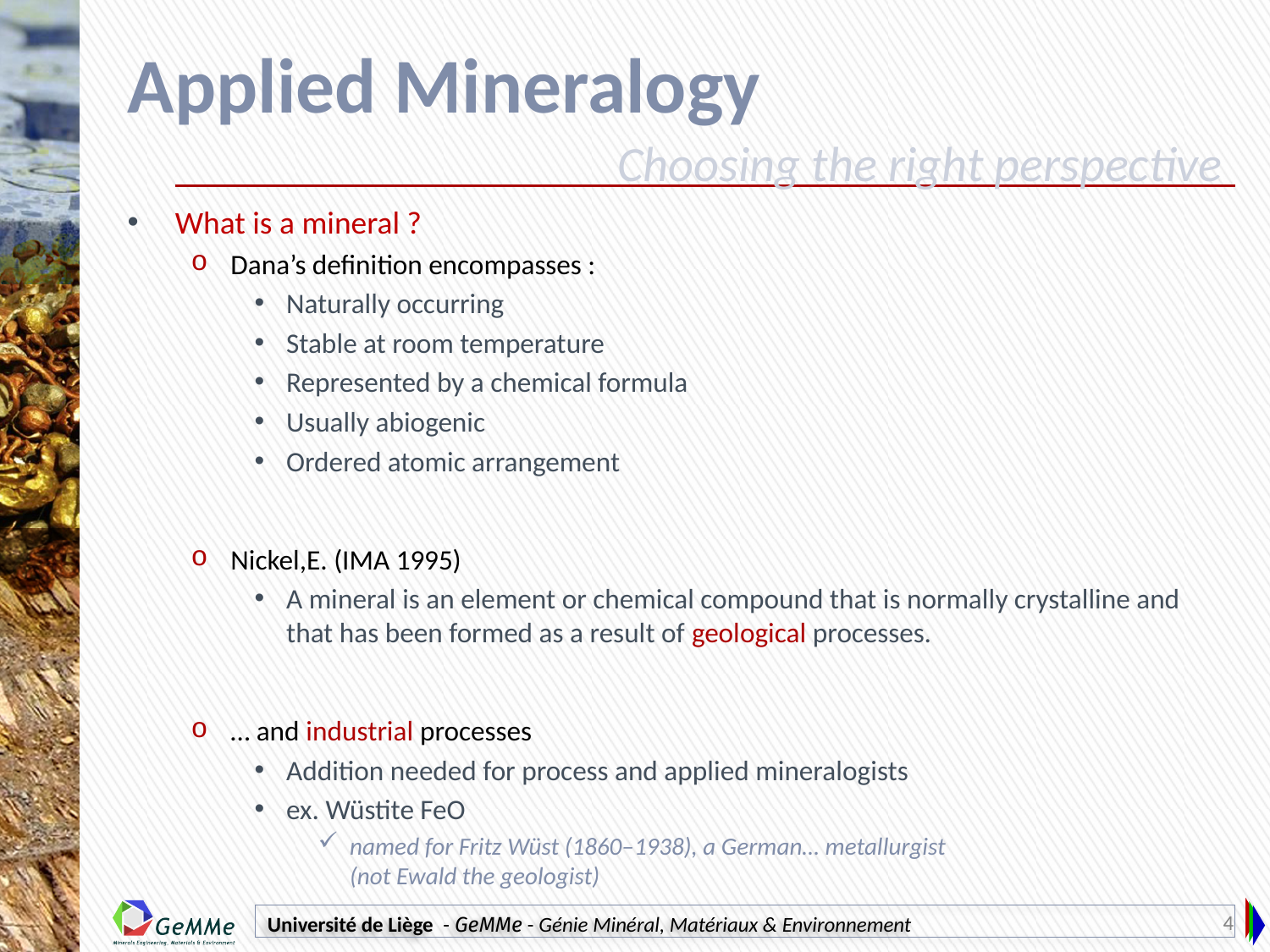

# Applied Mineralogy
Choosing the right perspective

What is a mineral ?
Dana’s definition encompasses :
Naturally occurring
Stable at room temperature
Represented by a chemical formula
Usually abiogenic
Ordered atomic arrangement

Nickel,E. (IMA 1995)
A mineral is an element or chemical compound that is normally crystalline and that has been formed as a result of geological processes.

… and industrial processes
Addition needed for process and applied mineralogists
ex. Wüstite FeO
named for Fritz Wüst (1860–1938), a German… metallurgist 
(not Ewald the geologist)
4